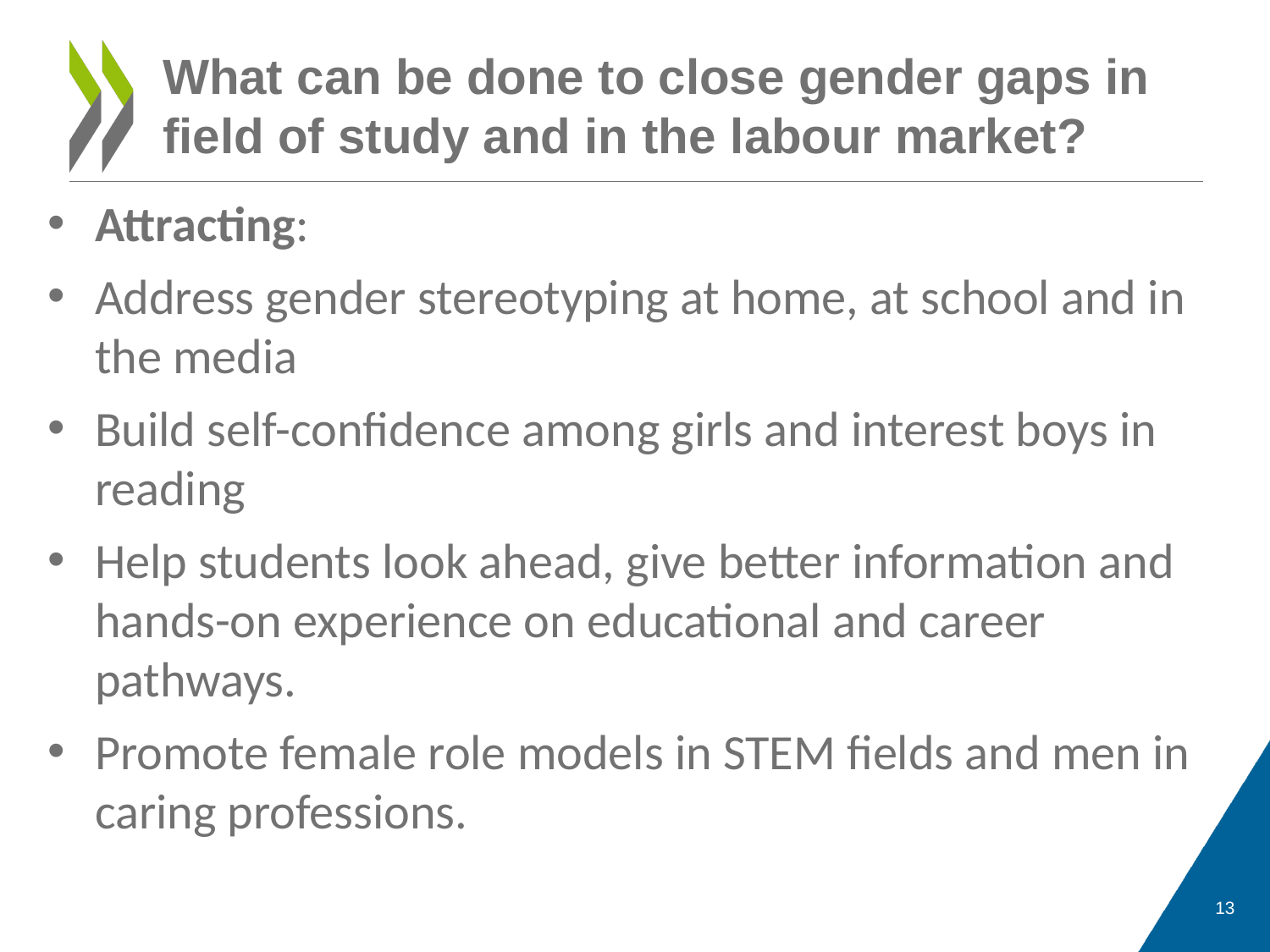

# What can be done to close gender gaps in field of study and in the labour market?
Attracting:
Address gender stereotyping at home, at school and in the media
Build self-confidence among girls and interest boys in reading
Help students look ahead, give better information and hands-on experience on educational and career pathways.
Promote female role models in STEM fields and men in caring professions.

13